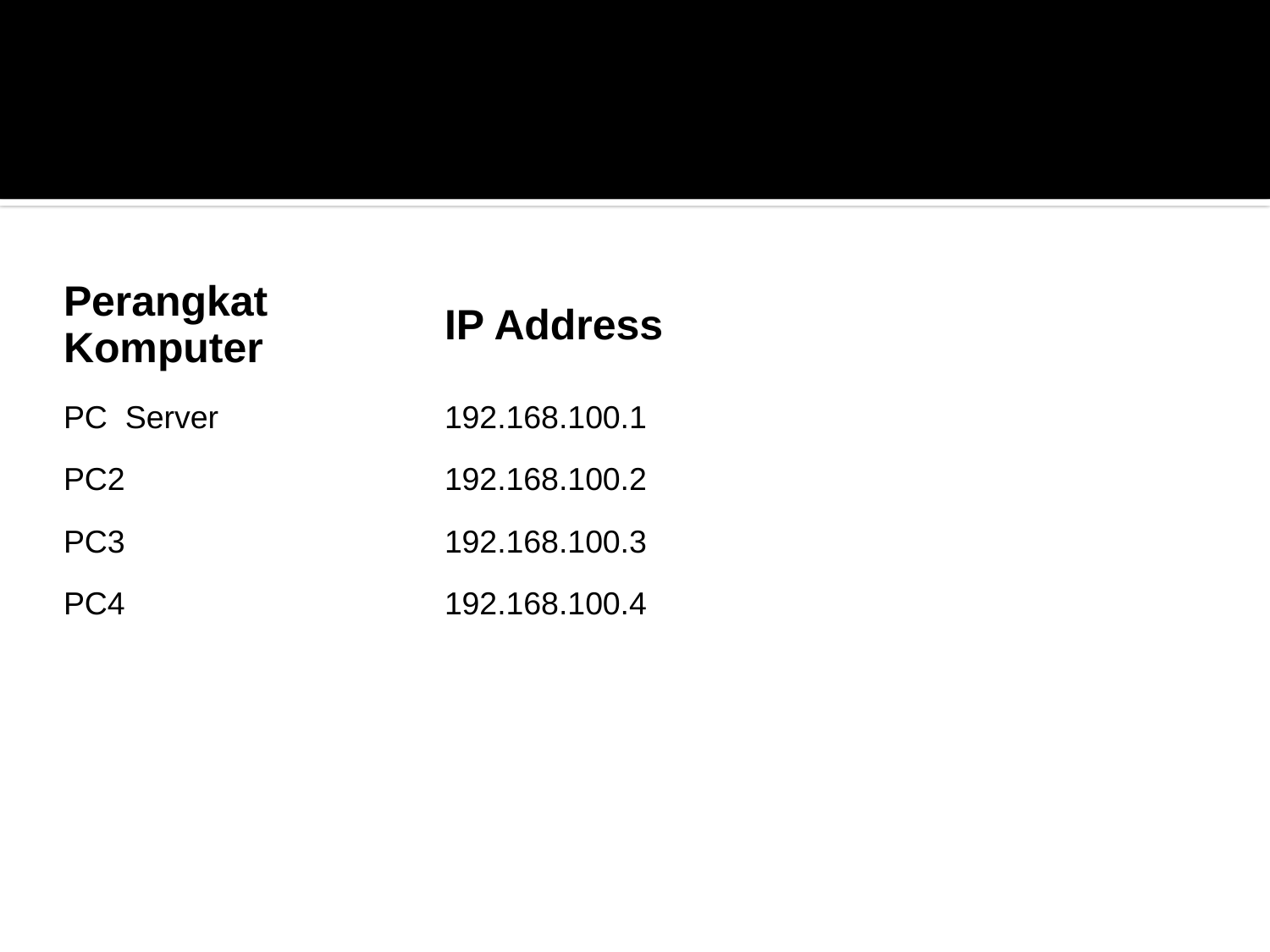

#
| Perangkat Komputer | IP Address |
| --- | --- |
| PC Server | 192.168.100.1 |
| PC2 | 192.168.100.2 |
| PC3 | 192.168.100.3 |
| PC4 | 192.168.100.4 |